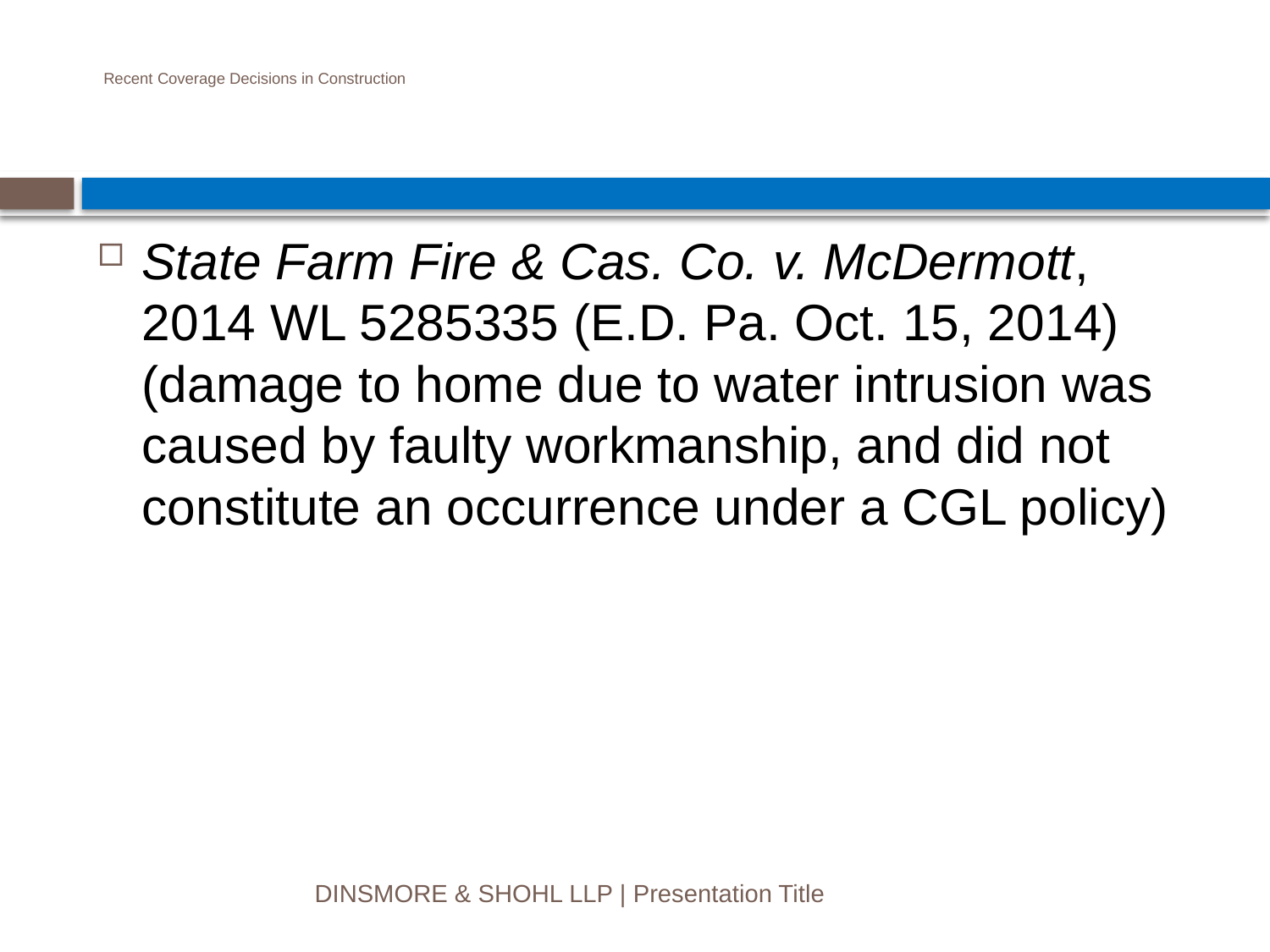

# Recent Coverage Decisions in Construction
State Farm Fire & Cas. Co. v. McDermott, 2014 WL 5285335 (E.D. Pa. Oct. 15, 2014) (damage to home due to water intrusion was caused by faulty workmanship, and did not constitute an occurrence under a CGL policy)

DINSMORE & SHOHL LLP | Presentation Title